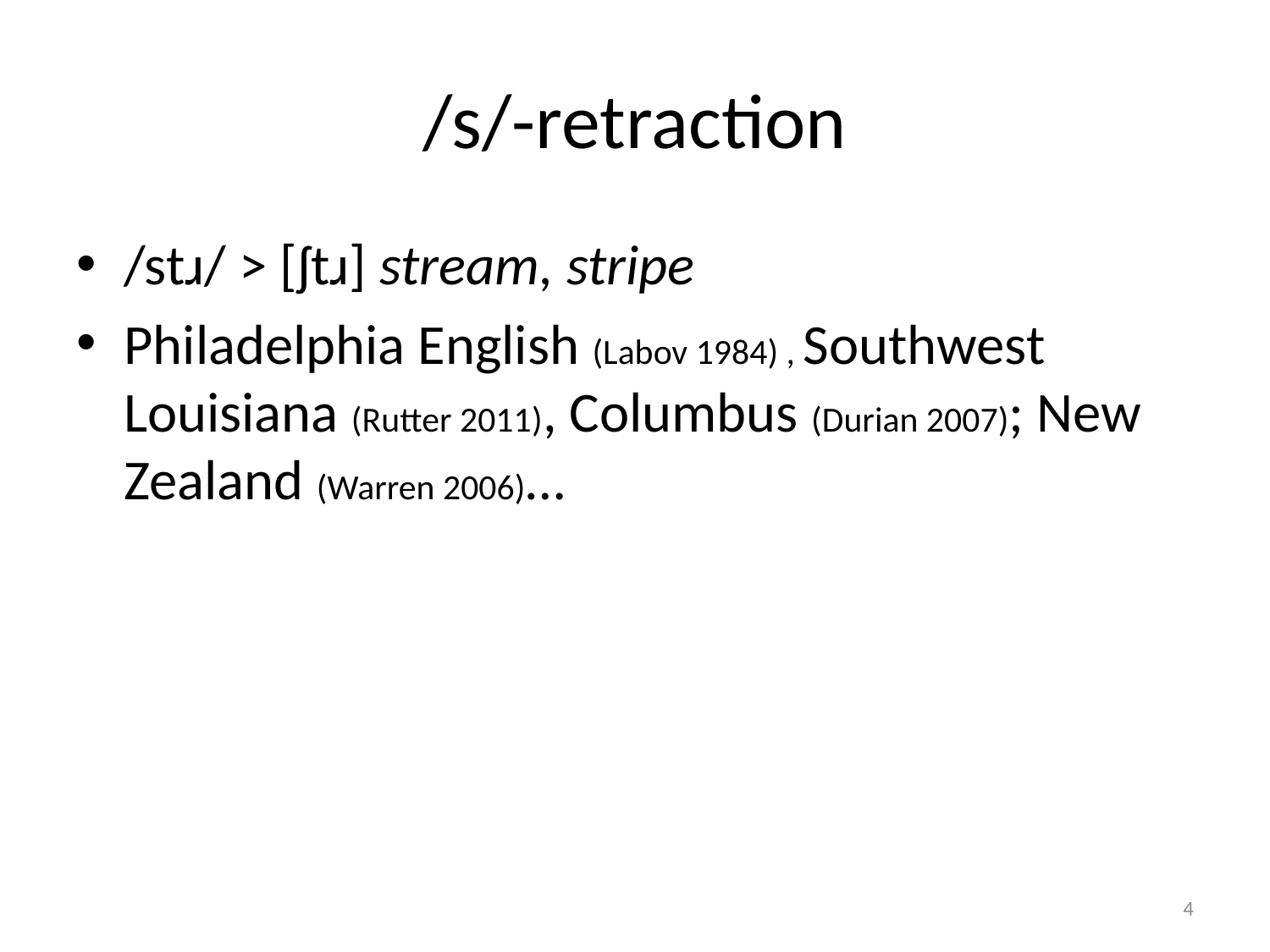

# /s/-retraction
/stɹ/ > [ʃtɹ] stream, stripe
Philadelphia English (Labov 1984) , Southwest Louisiana (Rutter 2011), Columbus (Durian 2007); New Zealand (Warren 2006)…
4